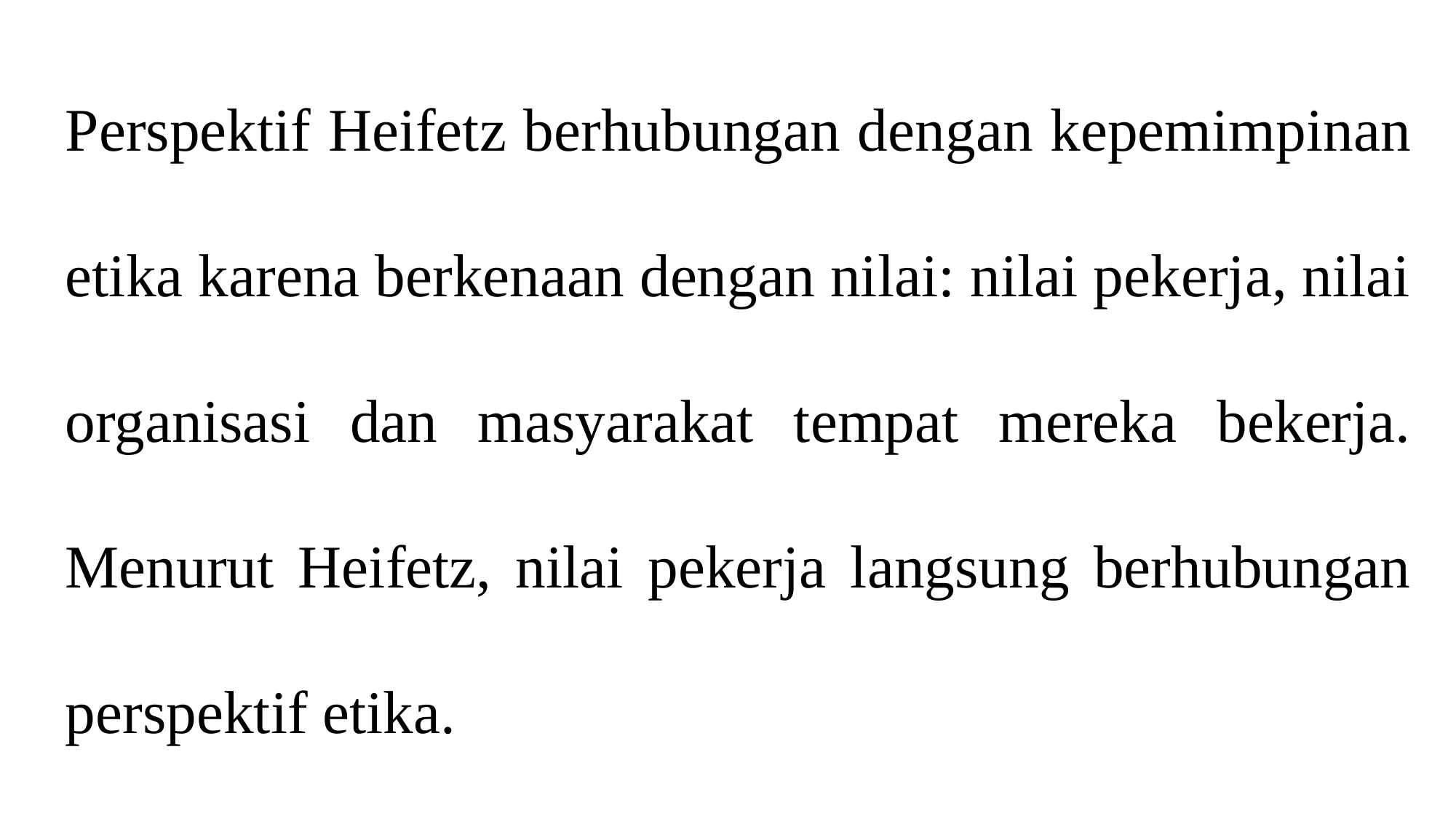

Perspektif Heifetz berhubungan dengan kepemimpinan etika karena berkenaan dengan nilai: nilai pekerja, nilai organisasi dan masyarakat tempat mereka bekerja. Menurut Heifetz, nilai pekerja langsung berhubungan perspektif etika.